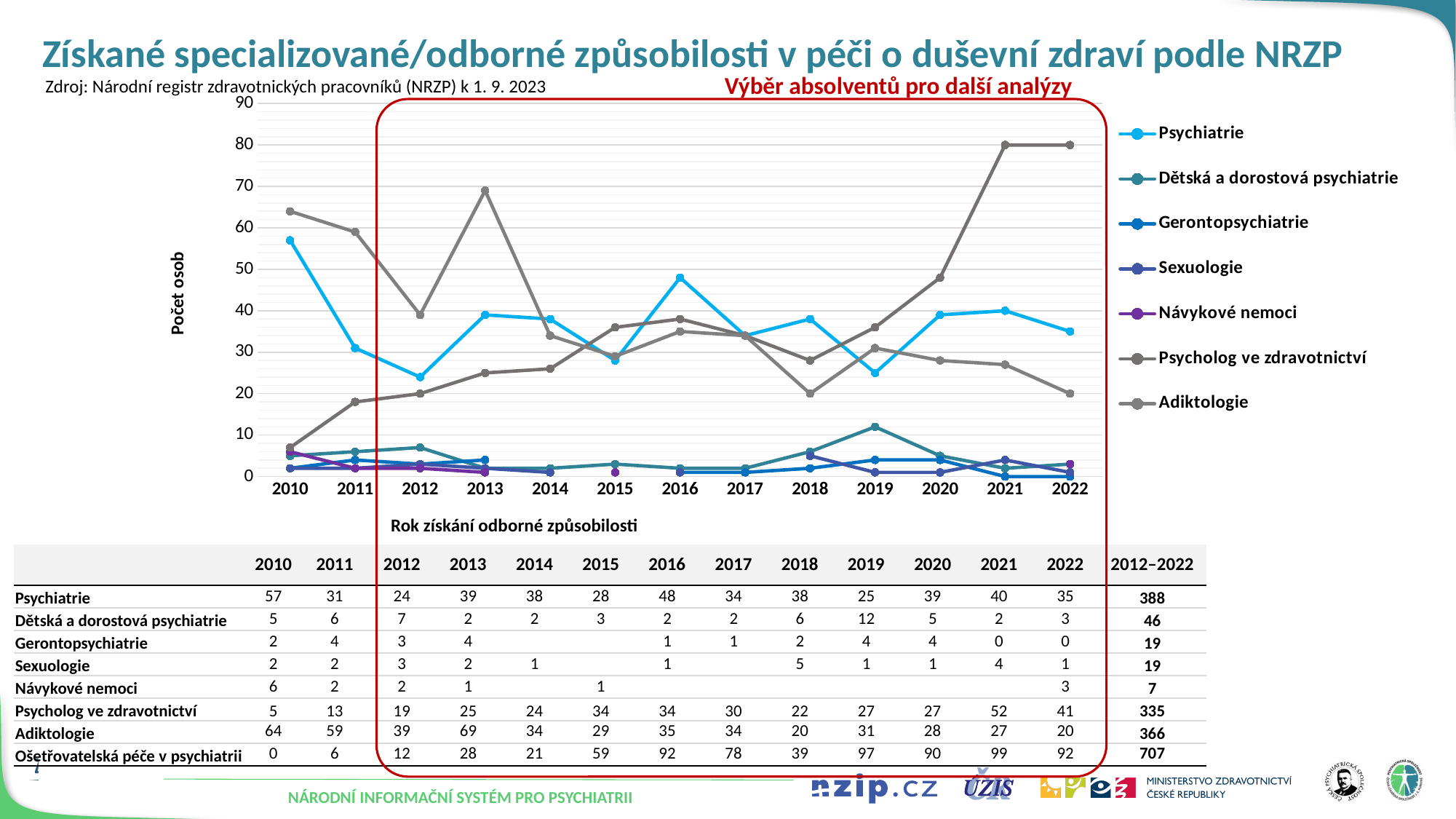

# Získané specializované/odborné způsobilosti v péči o duševní zdraví podle NRZP
Výběr absolventů pro další analýzy
Zdroj: Národní registr zdravotnických pracovníků (NRZP) k 1. 9. 2023

### Chart

| Category | Psychiatrie | Dětská a dorostová psychiatrie | Gerontopsychiatrie | Sexuologie | Návykové nemoci | Psycholog ve zdravotnictví | Adiktologie |
|---|---|---|---|---|---|---|---|
| 2010 | 57.0 | 5.0 | 2.0 | 2.0 | 6.0 | 7.0 | 64.0 |
| 2011 | 31.0 | 6.0 | 4.0 | 2.0 | 2.0 | 18.0 | 59.0 |
| 2012 | 24.0 | 7.0 | 3.0 | 3.0 | 2.0 | 20.0 | 39.0 |
| 2013 | 39.0 | 2.0 | 4.0 | 2.0 | 1.0 | 25.0 | 69.0 |
| 2014 | 38.0 | 2.0 | None | 1.0 | None | 26.0 | 34.0 |
| 2015 | 28.0 | 3.0 | None | None | 1.0 | 36.0 | 29.0 |
| 2016 | 48.0 | 2.0 | 1.0 | 1.0 | None | 38.0 | 35.0 |
| 2017 | 34.0 | 2.0 | 1.0 | None | None | 34.0 | 34.0 |
| 2018 | 38.0 | 6.0 | 2.0 | 5.0 | None | 28.0 | 20.0 |
| 2019 | 25.0 | 12.0 | 4.0 | 1.0 | None | 36.0 | 31.0 |
| 2020 | 39.0 | 5.0 | 4.0 | 1.0 | None | 48.0 | 28.0 |
| 2021 | 40.0 | 2.0 | 0.0 | 4.0 | None | 80.0 | 27.0 |
| 2022 | 35.0 | 3.0 | 0.0 | 1.0 | 3.0 | 80.0 | 20.0 |
Počet osob
Rok získání odborné způsobilosti
|  | 2010 | 2011 | 2012 | 2013 | 2014 | 2015 | 2016 | 2017 | 2018 | 2019 | 2020 | 2021 | 2022 | 2012–2022 |
| --- | --- | --- | --- | --- | --- | --- | --- | --- | --- | --- | --- | --- | --- | --- |
| Psychiatrie | 57 | 31 | 24 | 39 | 38 | 28 | 48 | 34 | 38 | 25 | 39 | 40 | 35 | 388 |
| Dětská a dorostová psychiatrie | 5 | 6 | 7 | 2 | 2 | 3 | 2 | 2 | 6 | 12 | 5 | 2 | 3 | 46 |
| Gerontopsychiatrie | 2 | 4 | 3 | 4 |  |  | 1 | 1 | 2 | 4 | 4 | 0 | 0 | 19 |
| Sexuologie | 2 | 2 | 3 | 2 | 1 |  | 1 |  | 5 | 1 | 1 | 4 | 1 | 19 |
| Návykové nemoci | 6 | 2 | 2 | 1 |  | 1 |  |  |  |  |  |  | 3 | 7 |
| Psycholog ve zdravotnictví | 5 | 13 | 19 | 25 | 24 | 34 | 34 | 30 | 22 | 27 | 27 | 52 | 41 | 335 |
| Adiktologie | 64 | 59 | 39 | 69 | 34 | 29 | 35 | 34 | 20 | 31 | 28 | 27 | 20 | 366 |
| Ošetřovatelská péče v psychiatrii | 0 | 6 | 12 | 28 | 21 | 59 | 92 | 78 | 39 | 97 | 90 | 99 | 92 | 707 |